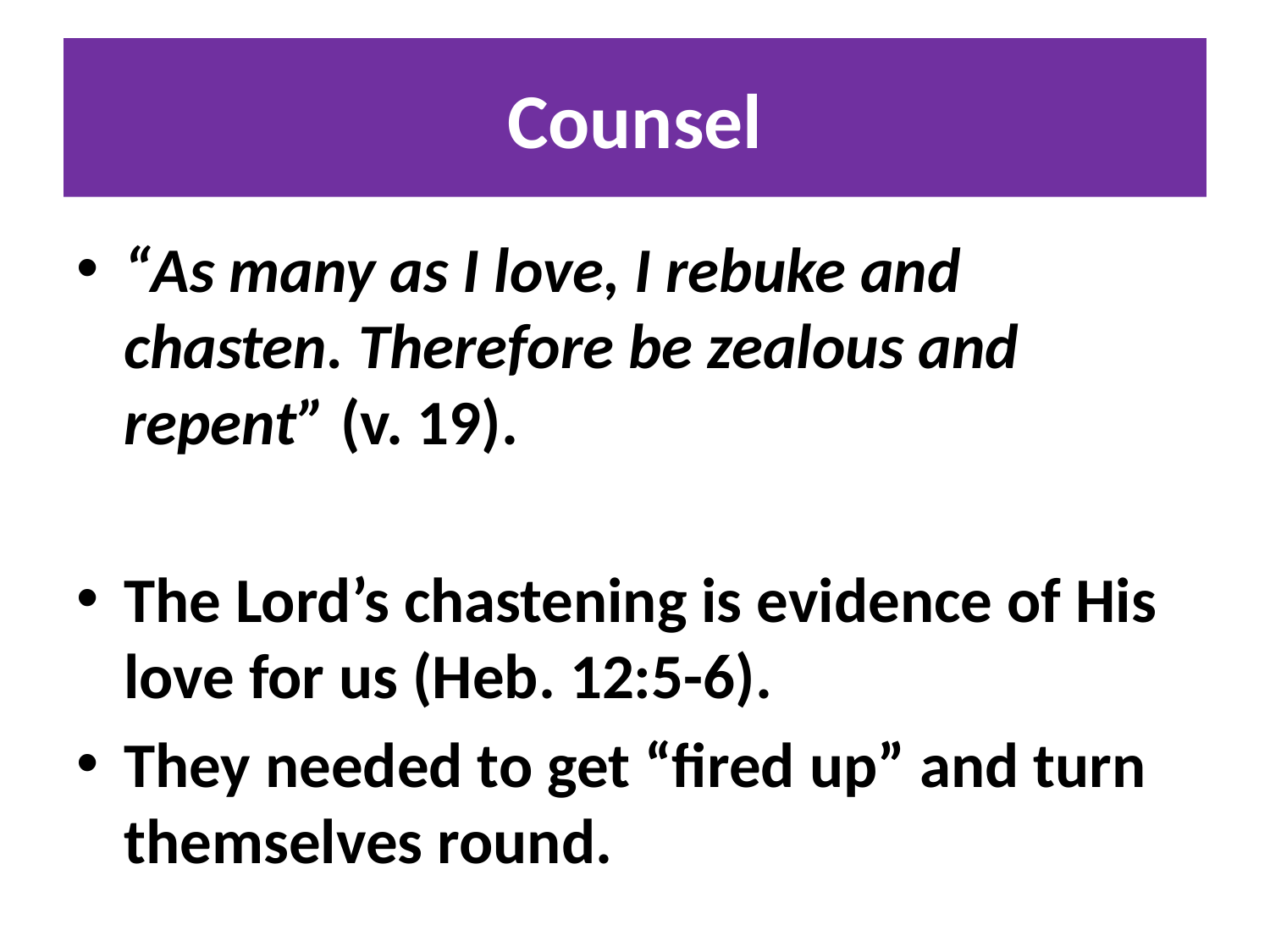

# Counsel
“As many as I love, I rebuke and chasten. Therefore be zealous and repent” (v. 19).

The Lord’s chastening is evidence of His love for us (Heb. 12:5-6).
They needed to get “fired up” and turn themselves round.